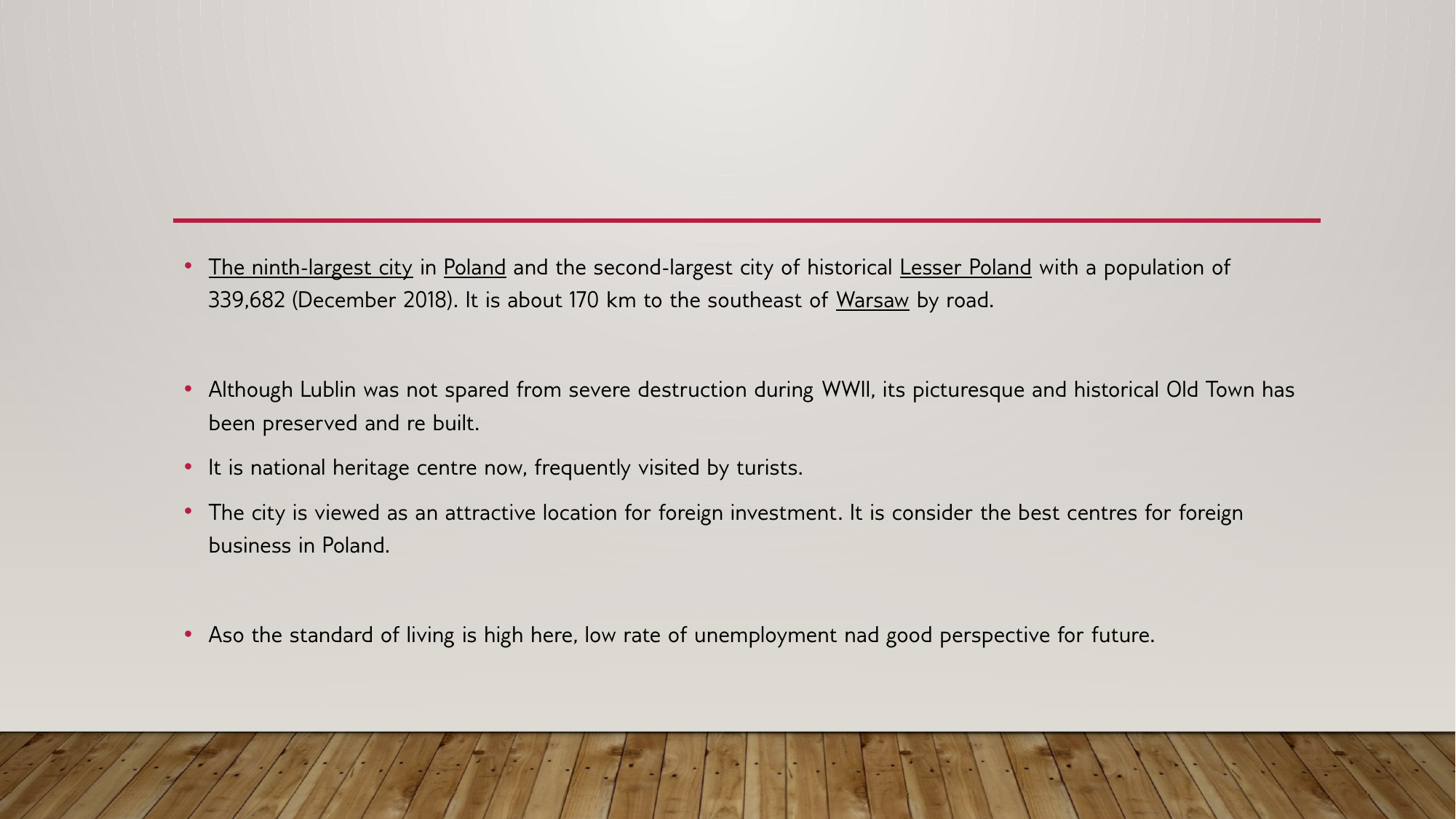

#
The ninth-largest city in Poland and the second-largest city of historical Lesser Poland with a population of 339,682 (December 2018). It is about 170 km to the southeast of Warsaw by road.

Although Lublin was not spared from severe destruction during WWII, its picturesque and historical Old Town has been preserved and re built.
It is national heritage centre now, frequently visited by turists.
The city is viewed as an attractive location for foreign investment. It is consider the best centres for foreign business in Poland.

Aso the standard of living is high here, low rate of unemployment nad good perspective for future.